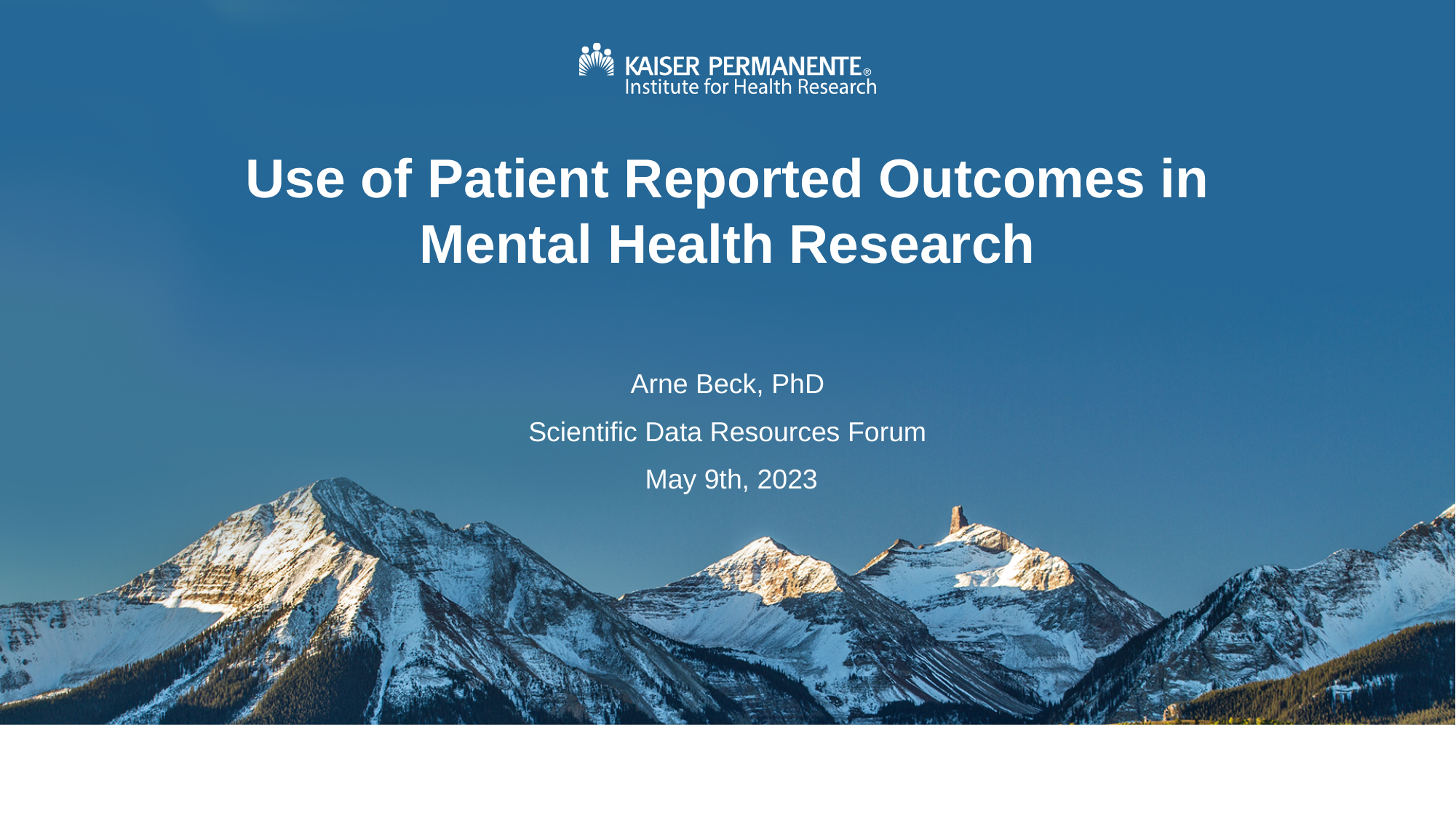

Use of Patient Reported Outcomes in Mental Health Research
Arne Beck, PhD
Scientific Data Resources Forum
 May 9th, 2023